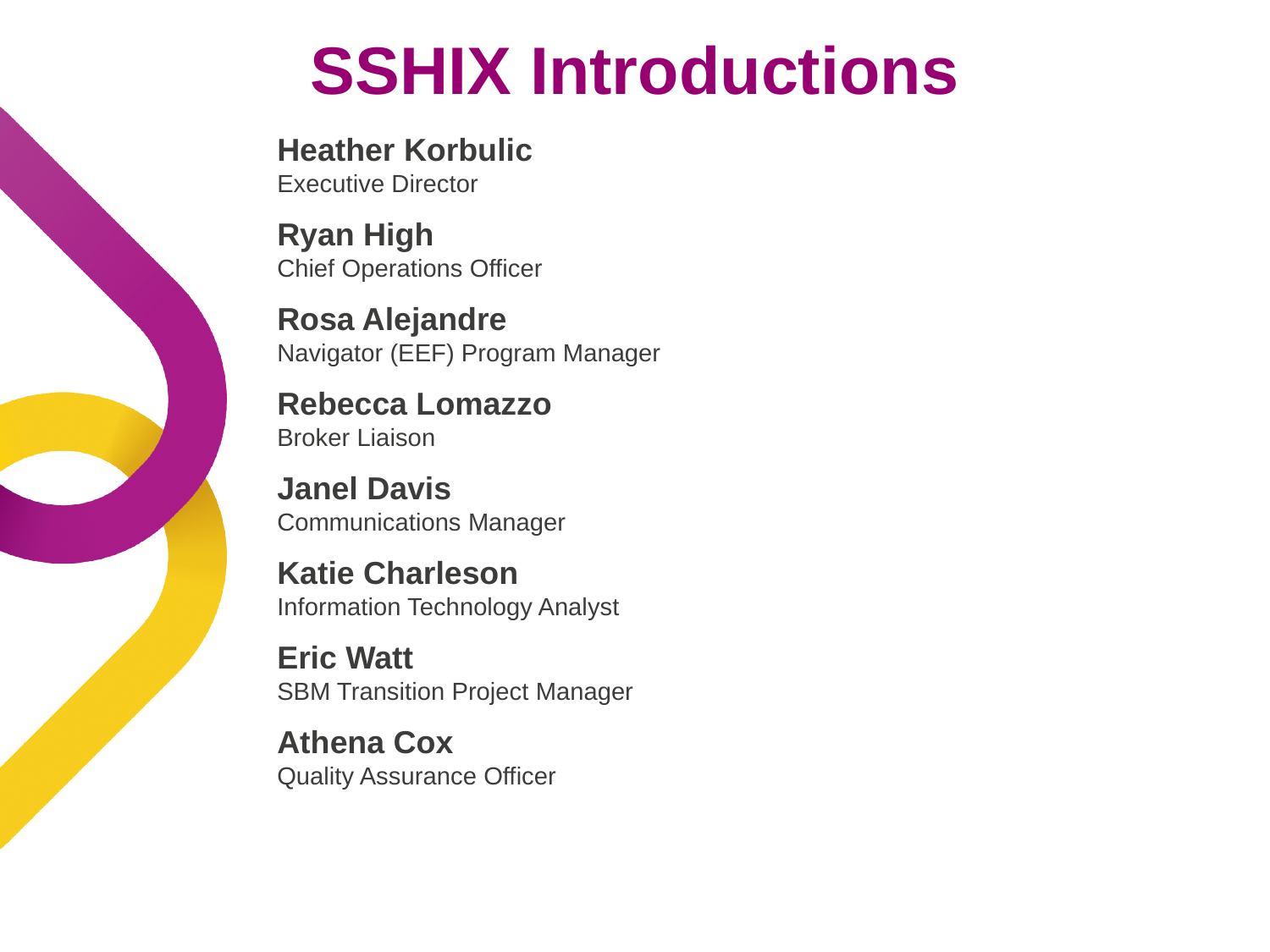

# SSHIX Introductions
Heather Korbulic
Executive Director

Ryan High
Chief Operations Officer

Rosa Alejandre
Navigator (EEF) Program Manager

Rebecca Lomazzo
Broker Liaison

Janel Davis
Communications Manager

Katie Charleson
Information Technology Analyst

Eric Watt
SBM Transition Project Manager

Athena Cox
Quality Assurance Officer